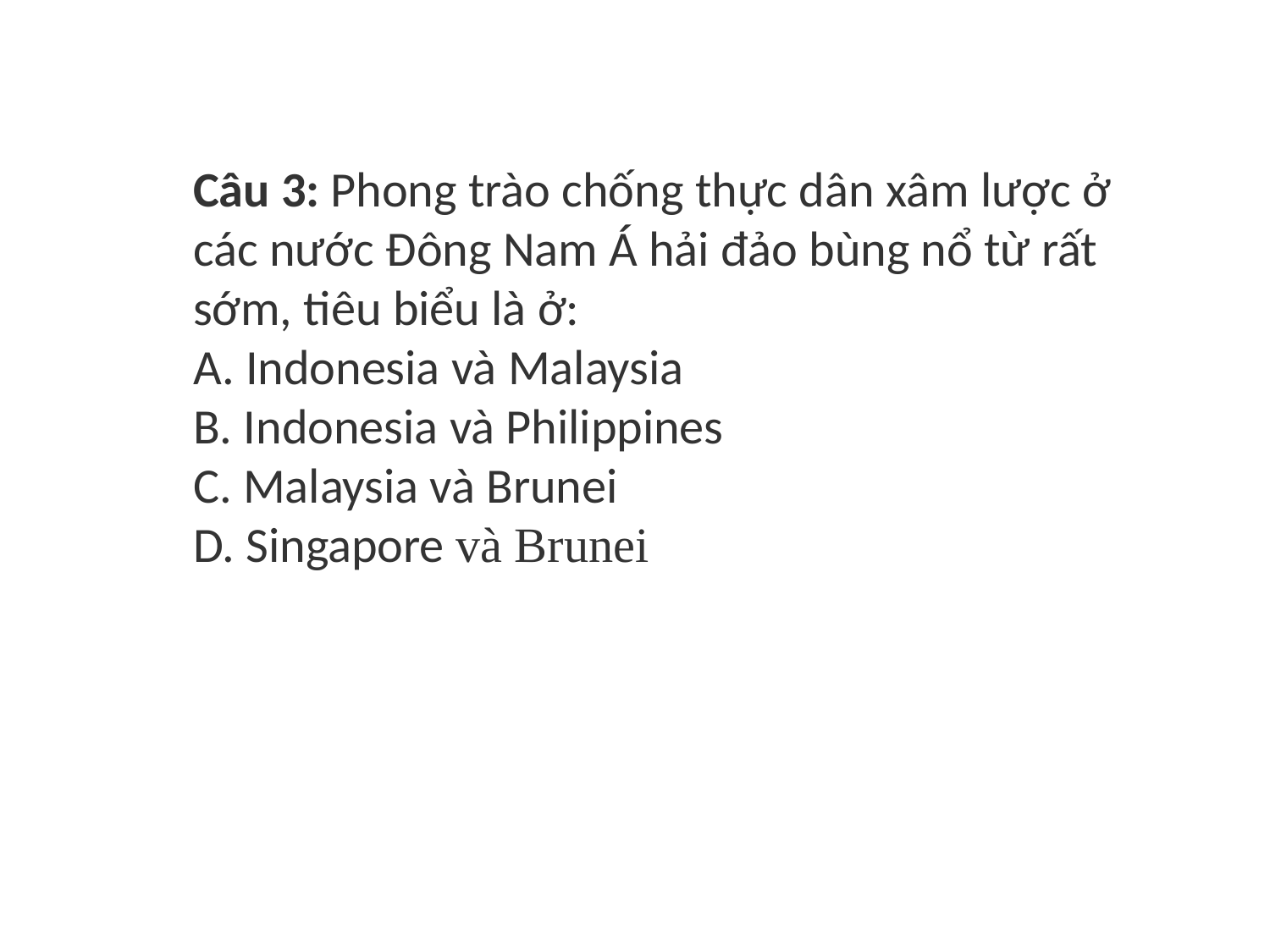

Câu 3: Phong trào chống thực dân xâm lược ở các nước Đông Nam Á hải đảo bùng nổ từ rất sớm, tiêu biểu là ở:
A. Indonesia và Malaysia
B. Indonesia và Philippines
C. Malaysia và Brunei
D. Singapore và Brunei